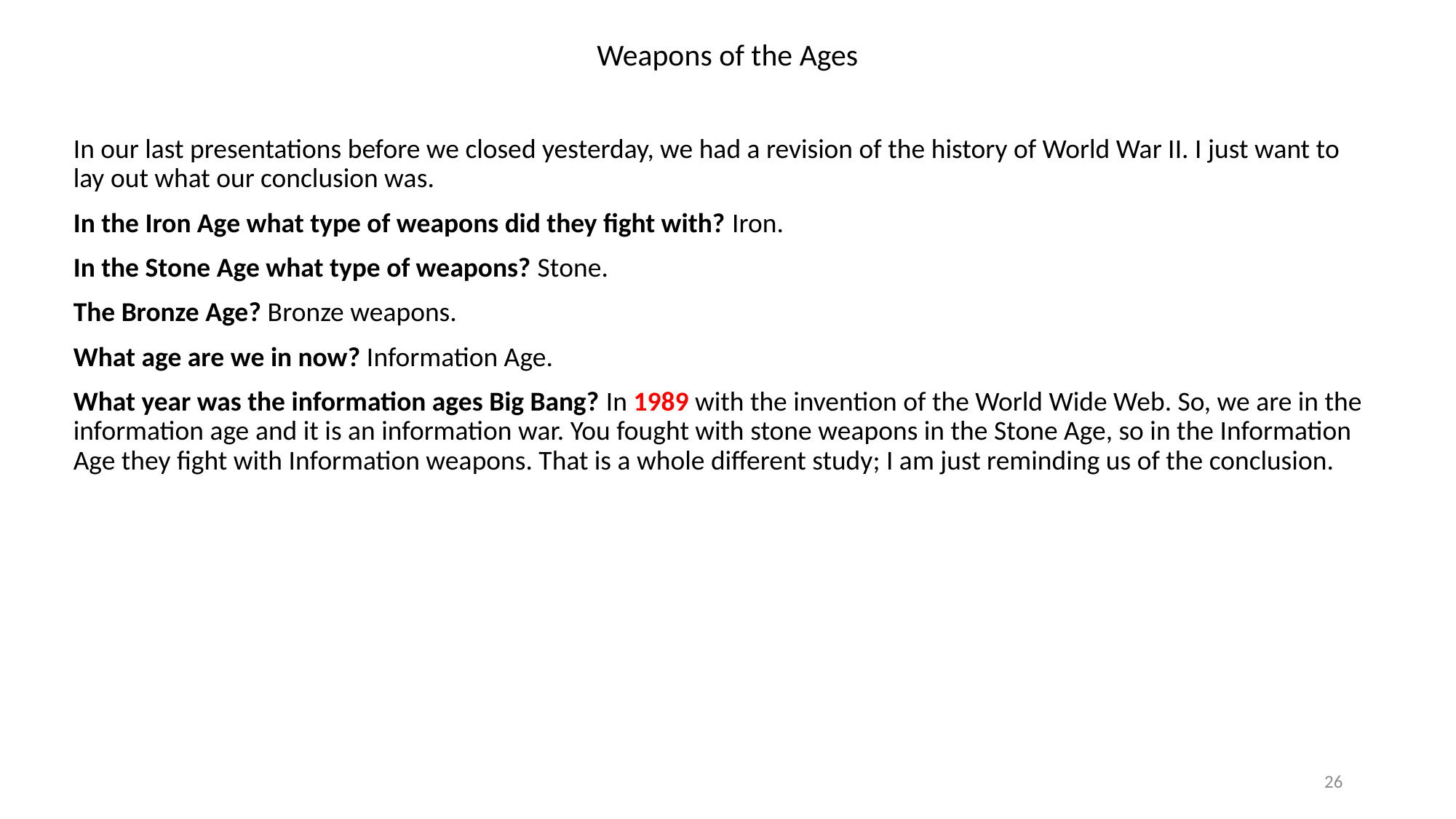

# Weapons of the Ages
In our last presentations before we closed yesterday, we had a revision of the history of World War II. I just want to lay out what our conclusion was.
In the Iron Age what type of weapons did they fight with? Iron.
In the Stone Age what type of weapons? Stone.
The Bronze Age? Bronze weapons.
What age are we in now? Information Age.
What year was the information ages Big Bang? In 1989 with the invention of the World Wide Web. So, we are in the information age and it is an information war. You fought with stone weapons in the Stone Age, so in the Information Age they fight with Information weapons. That is a whole different study; I am just reminding us of the conclusion.

26